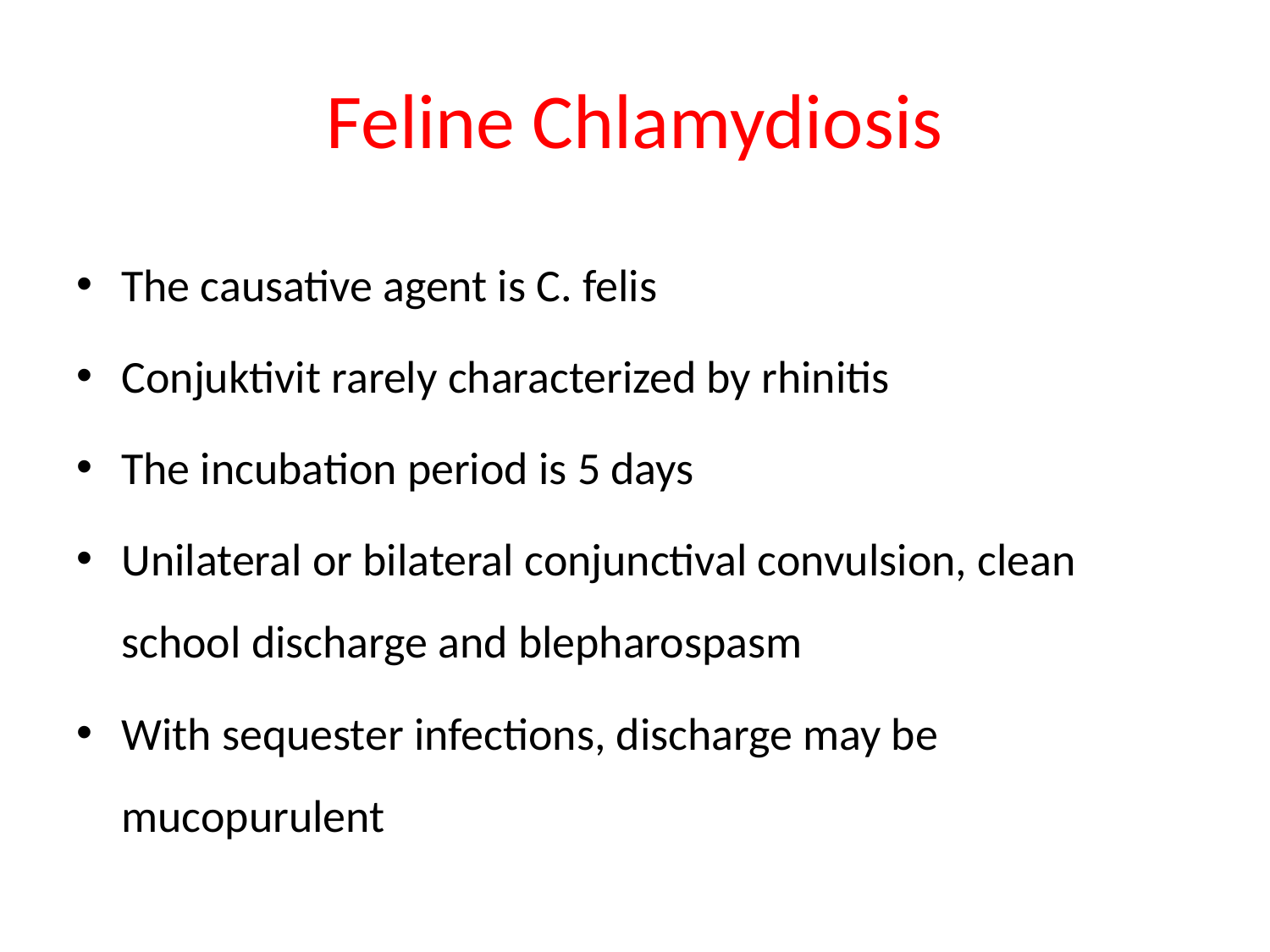

# Feline Chlamydiosis
The causative agent is C. felis
Conjuktivit rarely characterized by rhinitis
The incubation period is 5 days
Unilateral or bilateral conjunctival convulsion, clean school discharge and blepharospasm
With sequester infections, discharge may be mucopurulent